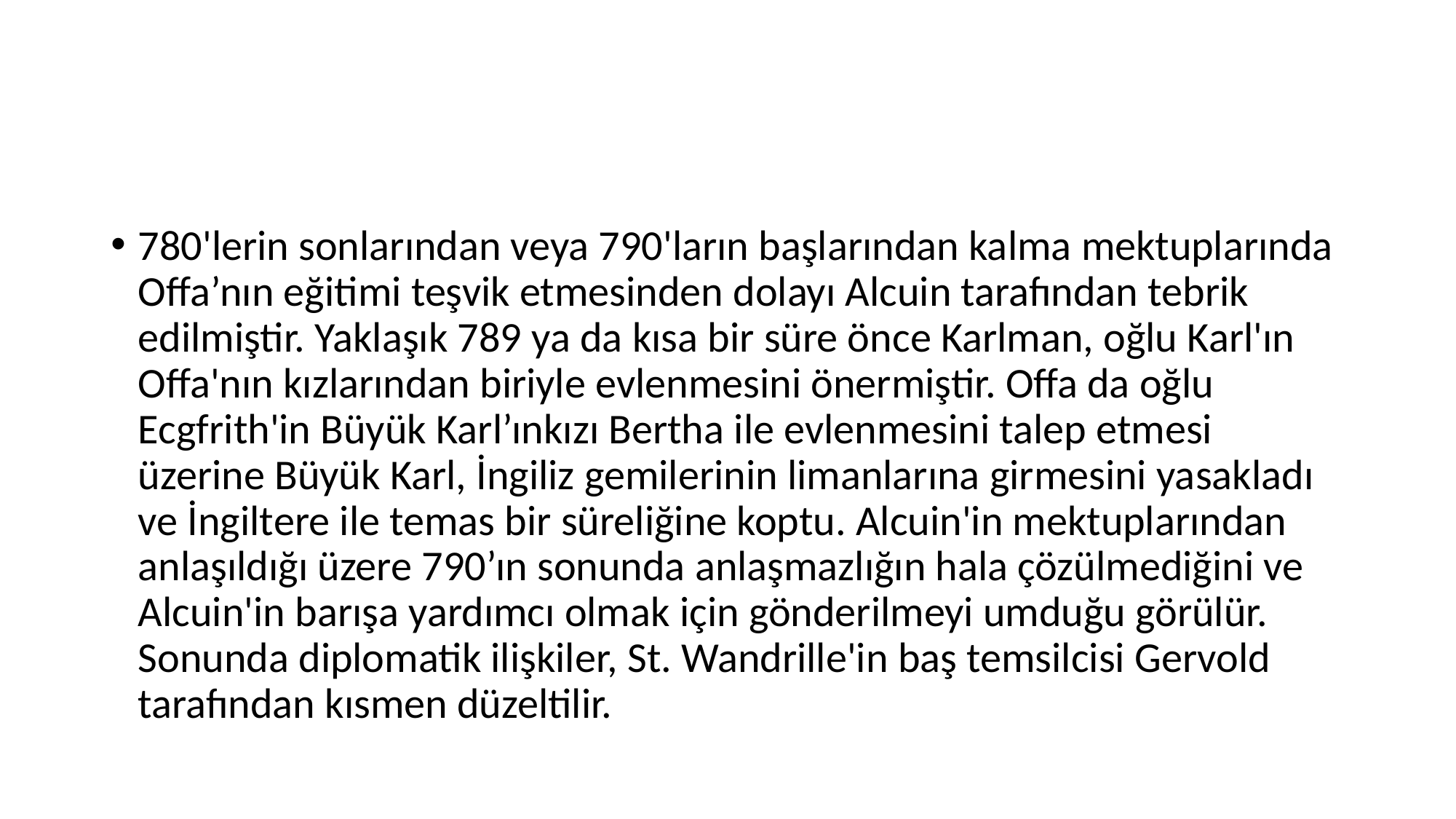

#
780'lerin sonlarından veya 790'ların başlarından kalma mektuplarında Offa’nın eğitimi teşvik etmesinden dolayı Alcuin tarafından tebrik edilmiştir. Yaklaşık 789 ya da kısa bir süre önce Karlman, oğlu Karl'ın Offa'nın kızlarından biriyle evlenmesini önermiştir. Offa da oğlu Ecgfrith'in Büyük Karl’ınkızı Bertha ile evlenmesini talep etmesi üzerine Büyük Karl, İngiliz gemilerinin limanlarına girmesini yasakladı ve İngiltere ile temas bir süreliğine koptu. Alcuin'in mektuplarından anlaşıldığı üzere 790’ın sonunda anlaşmazlığın hala çözülmediğini ve Alcuin'in barışa yardımcı olmak için gönderilmeyi umduğu görülür. Sonunda diplomatik ilişkiler, St. Wandrille'in baş temsilcisi Gervold tarafından kısmen düzeltilir.